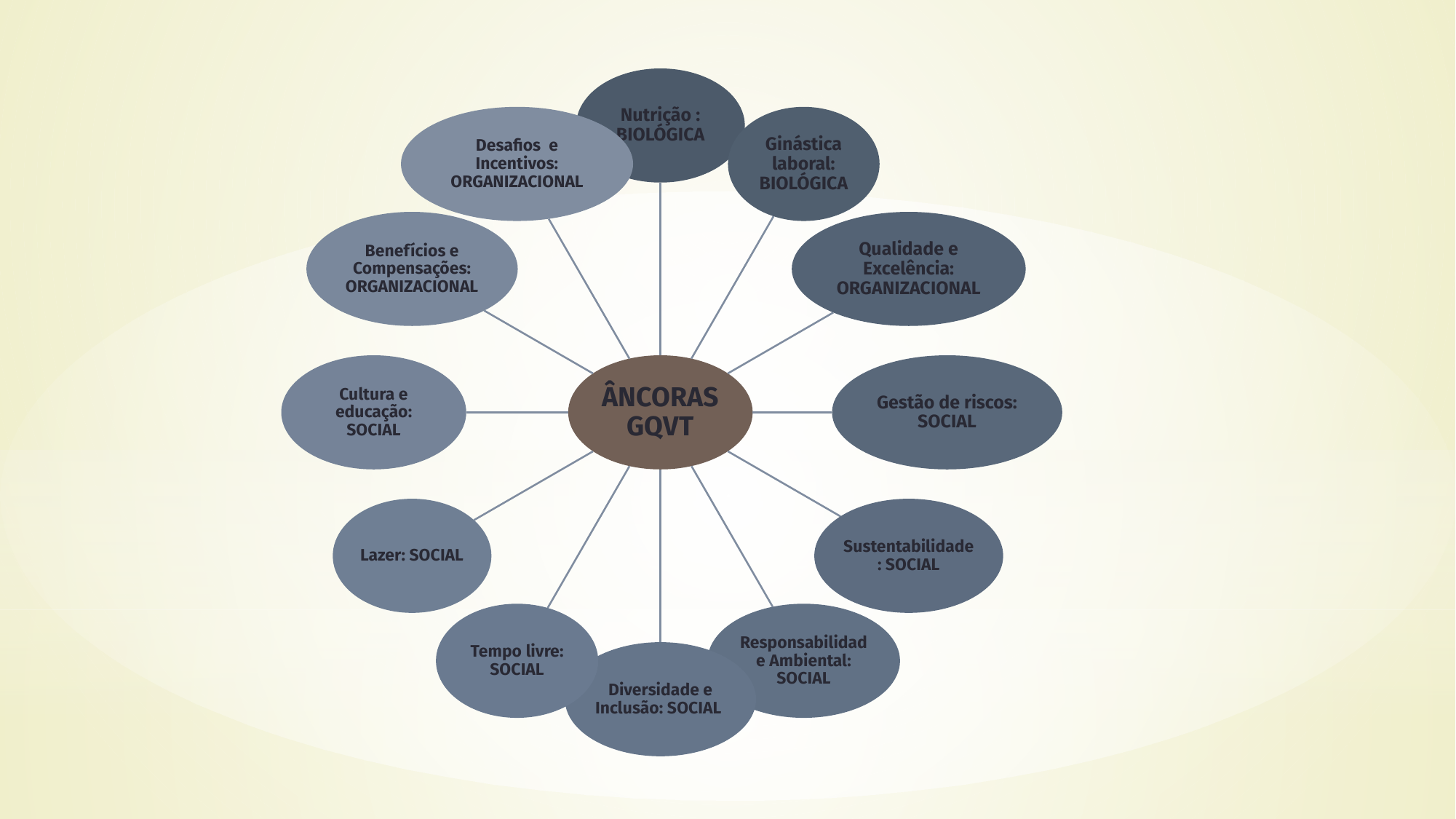

ÂNCORAS GQVT

Nutrição : BIOLÓGICA

Ginástica laboral: BIOLÓGICA

Qualidade e Excelência: ORGANIZACIONAL

Gestão de riscos: SOCIAL

Sustentabilidade : SOCIAL

Responsabilidade Ambiental: SOCIAL

Diversidade e Inclusão: SOCIAL

Tempo livre: SOCIAL

Lazer: SOCIAL

Cultura e educação: SOCIAL

Benefícios e Compensações: ORGANIZACIONAL

Desafios  e Incentivos: ORGANIZACIONAL